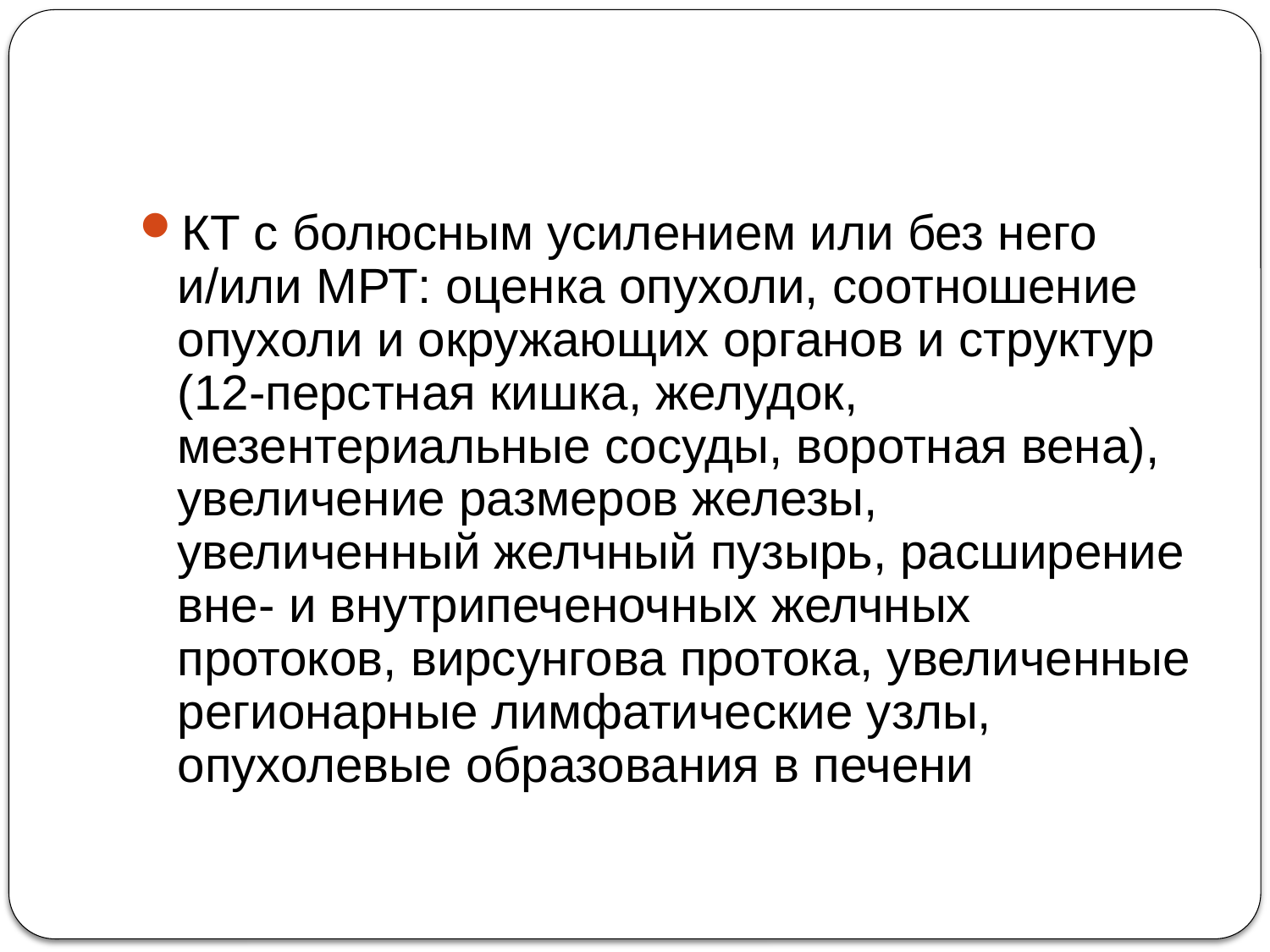

#
КТ с болюсным усилением или без него и/или МРТ: оценка опухоли, соотношение опухоли и окружающих органов и структур (12-перстная кишка, желудок, мезентериальные сосуды, воротная вена), увеличение размеров железы, увеличенный желчный пузырь, расширение вне- и внутрипеченочных желчных протоков, вирсунгова протока, увеличенные регионарные лимфатические узлы, опухолевые образования в печени